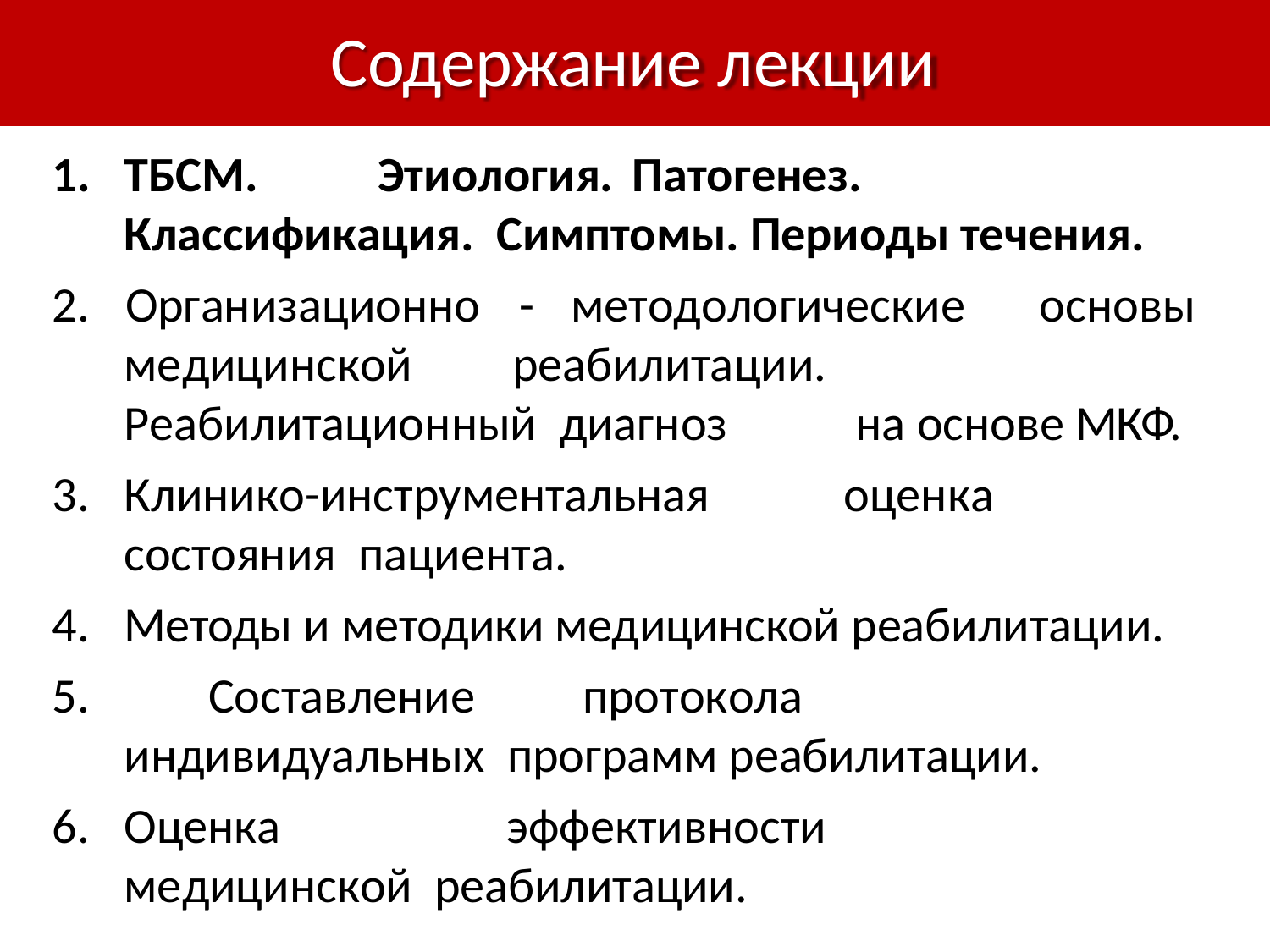

# Содержание лекции
1.	ТБСМ.	Этиология.	Патогенез.	Классификация.  Симптомы. Периоды течения.
2.	Организационно	-
методологические	основы
медицинской	реабилитации.	Реабилитационный  диагноз	на основе МКФ.
Клинико-инструментальная	оценка	состояния  пациента.
Методы и методики медицинской реабилитации.
	Составление	протокола	индивидуальных  программ реабилитации.
Оценка	эффективности	медицинской  реабилитации.